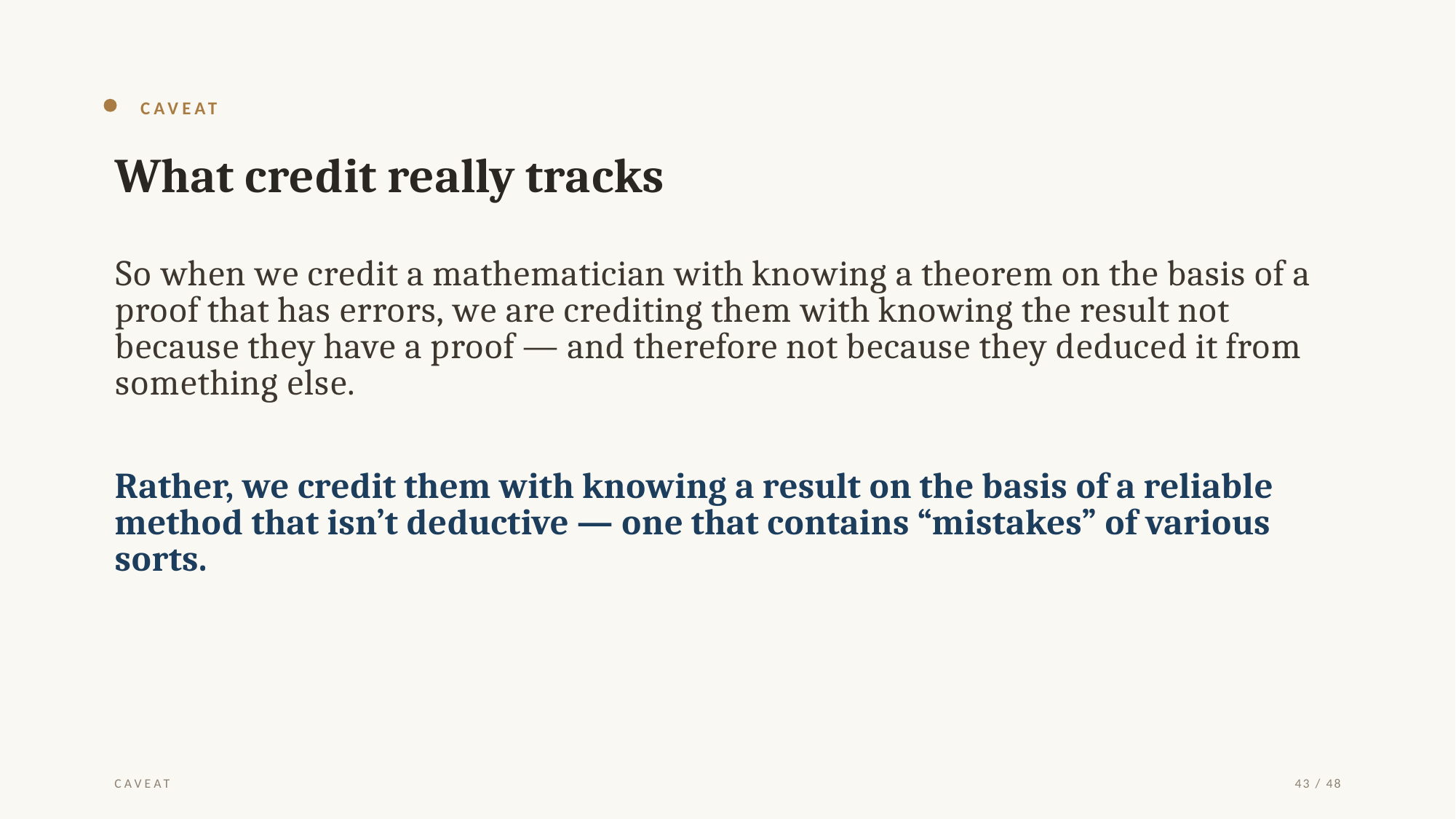

CAVEAT

What credit really tracks
So when we credit a mathematician with knowing a theorem on the basis of a proof that has errors, we are crediting them with knowing the result not because they have a proof — and therefore not because they deduced it from something else.

Rather, we credit them with knowing a result on the basis of a reliable method that isn’t deductive — one that contains “mistakes” of various sorts.
CAVEAT
43 / 48